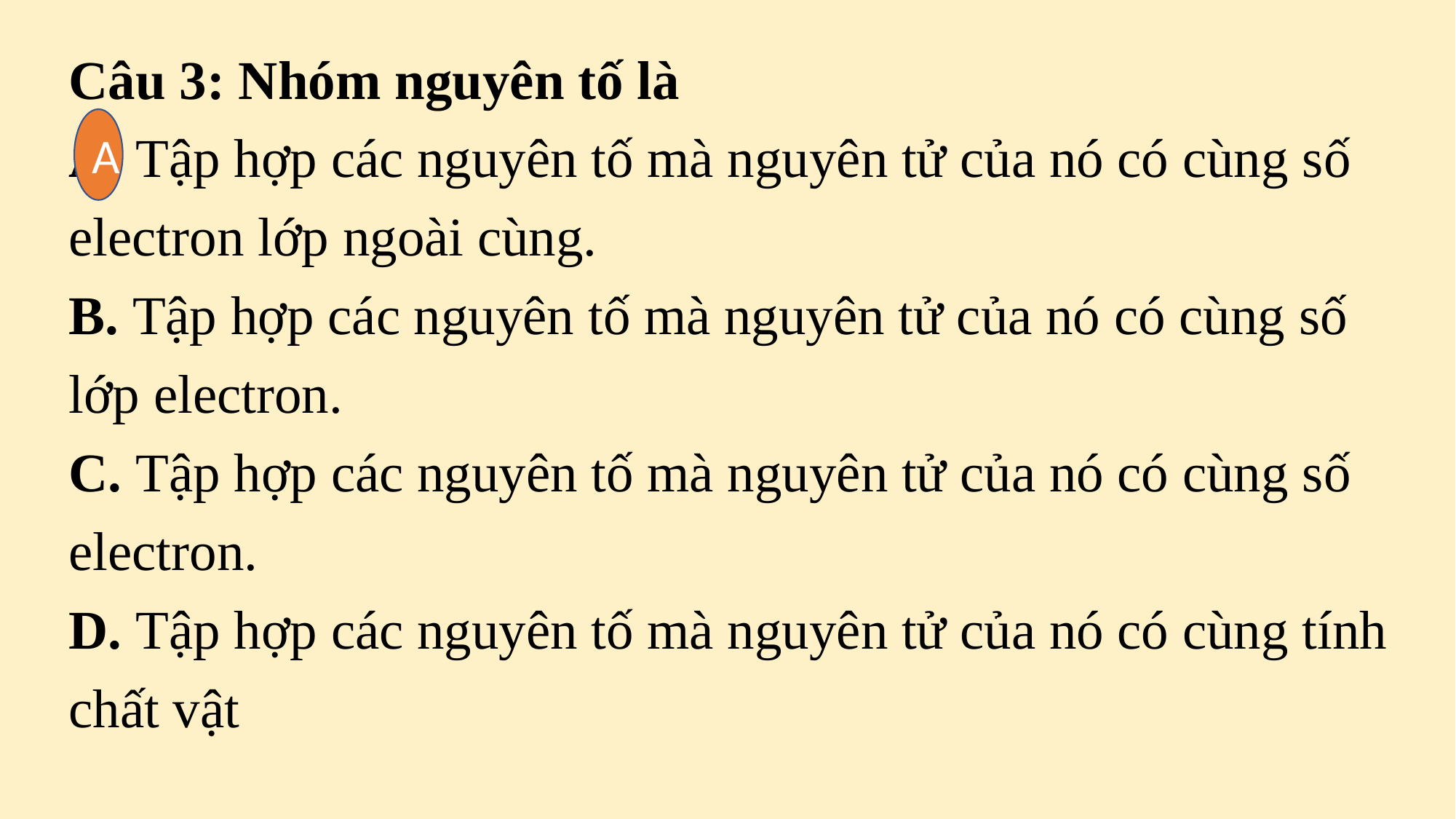

A
# Câu 3: Nhóm nguyên tố là A. Tập hợp các nguyên tố mà nguyên tử của nó có cùng số electron lớp ngoài cùng. B. Tập hợp các nguyên tố mà nguyên tử của nó có cùng số lớp electron. C. Tập hợp các nguyên tố mà nguyên tử của nó có cùng số electron. D. Tập hợp các nguyên tố mà nguyên tử của nó có cùng tính chất vật